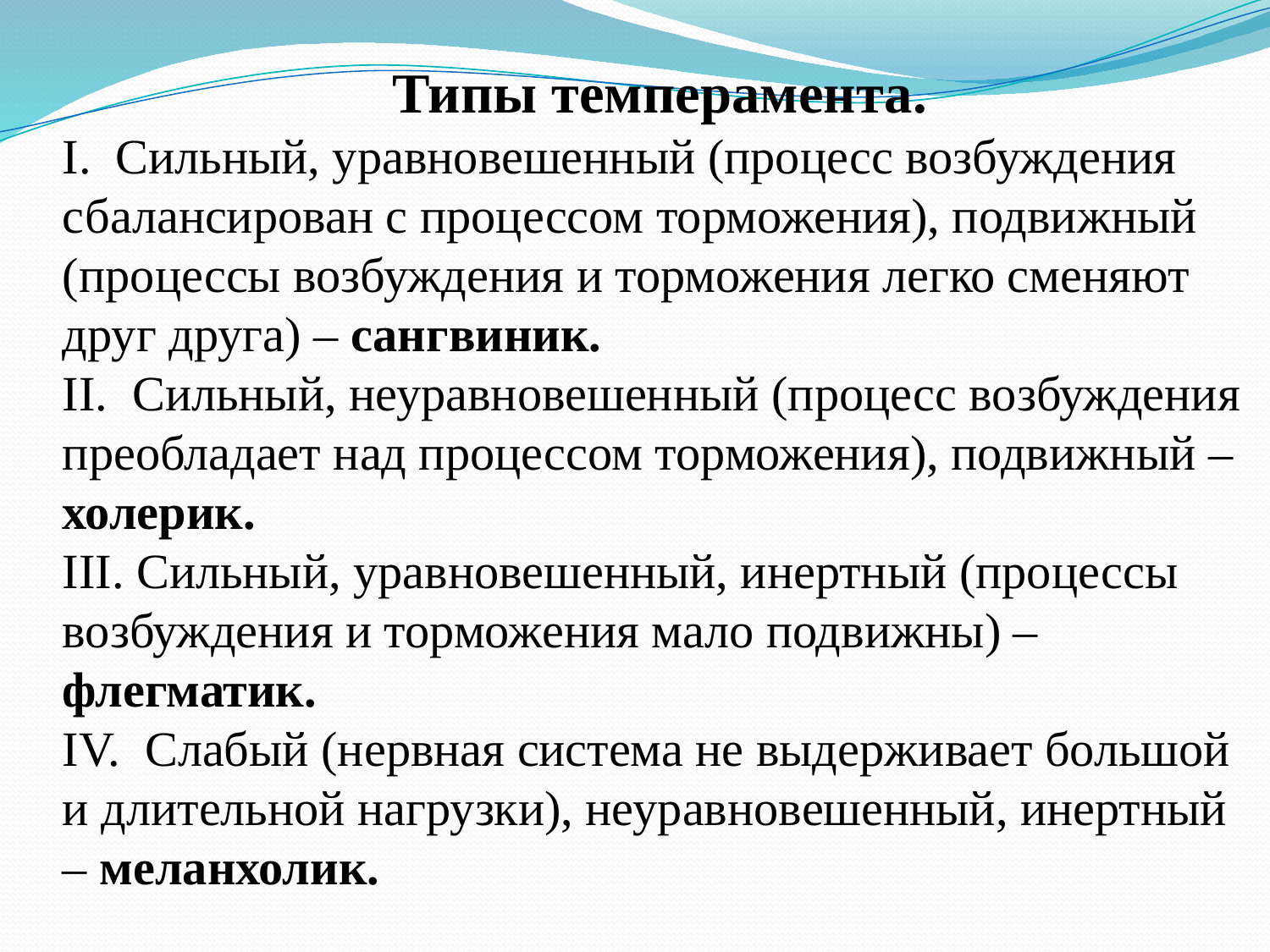

Типы темперамента.
I.  Сильный, уравновешенный (процесс возбуждения сбалансирован с процессом торможения), подвижный (процессы возбуждения и торможения легко сменяют друг друга) – сангвиник.
II.  Сильный, неуравновешенный (процесс возбуждения преобладает над процессом торможения), подвижный – холерик.
III. Сильный, уравновешенный, инертный (процессы возбуждения и торможения мало подвижны) – флегматик.
IV.  Слабый (нервная система не выдерживает большой и длительной нагрузки), неуравновешенный, инертный – меланхолик.